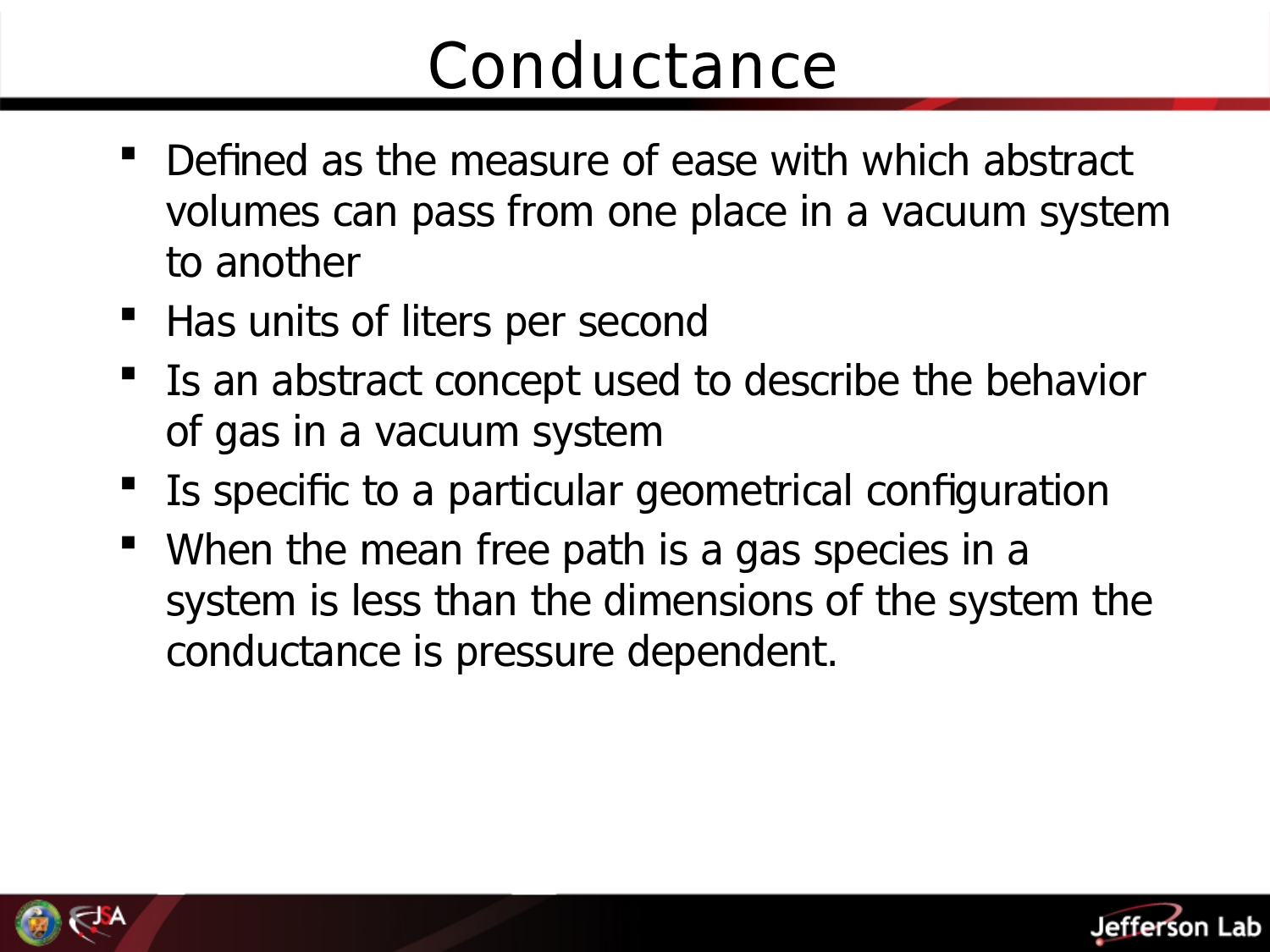

# Conductance
Defined as the measure of ease with which abstract volumes can pass from one place in a vacuum system to another
Has units of liters per second
Is an abstract concept used to describe the behavior of gas in a vacuum system
Is specific to a particular geometrical configuration
When the mean free path is a gas species in a system is less than the dimensions of the system the conductance is pressure dependent.